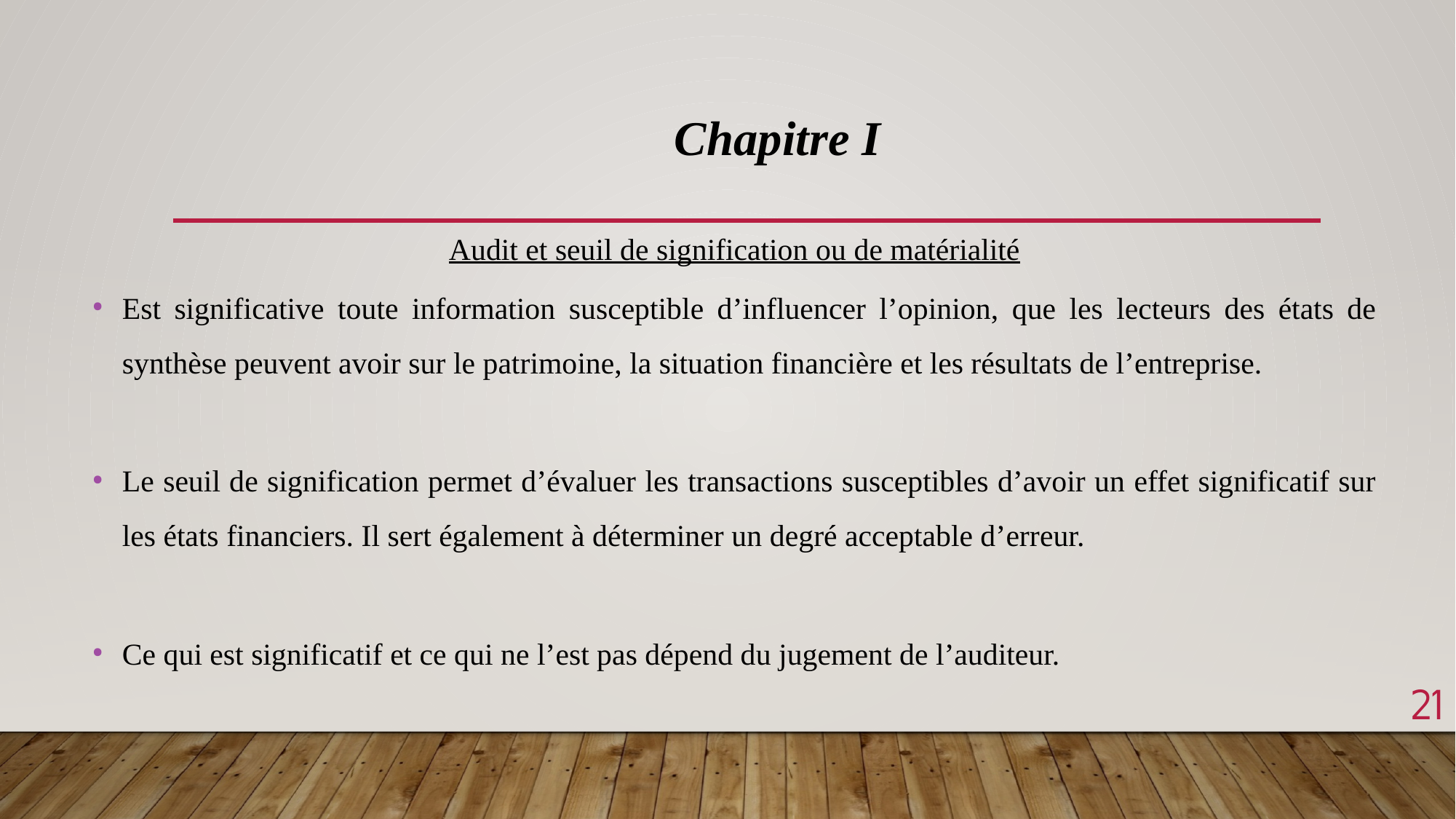

Chapitre I

Audit et seuil de signification ou de matérialité
Est significative toute information susceptible d’influencer l’opinion, que les lecteurs des états de synthèse peuvent avoir sur le patrimoine, la situation financière et les résultats de l’entreprise.

Le seuil de signification permet d’évaluer les transactions susceptibles d’avoir un effet significatif sur les états financiers. Il sert également à déterminer un degré acceptable d’erreur.

Ce qui est significatif et ce qui ne l’est pas dépend du jugement de l’auditeur.
21